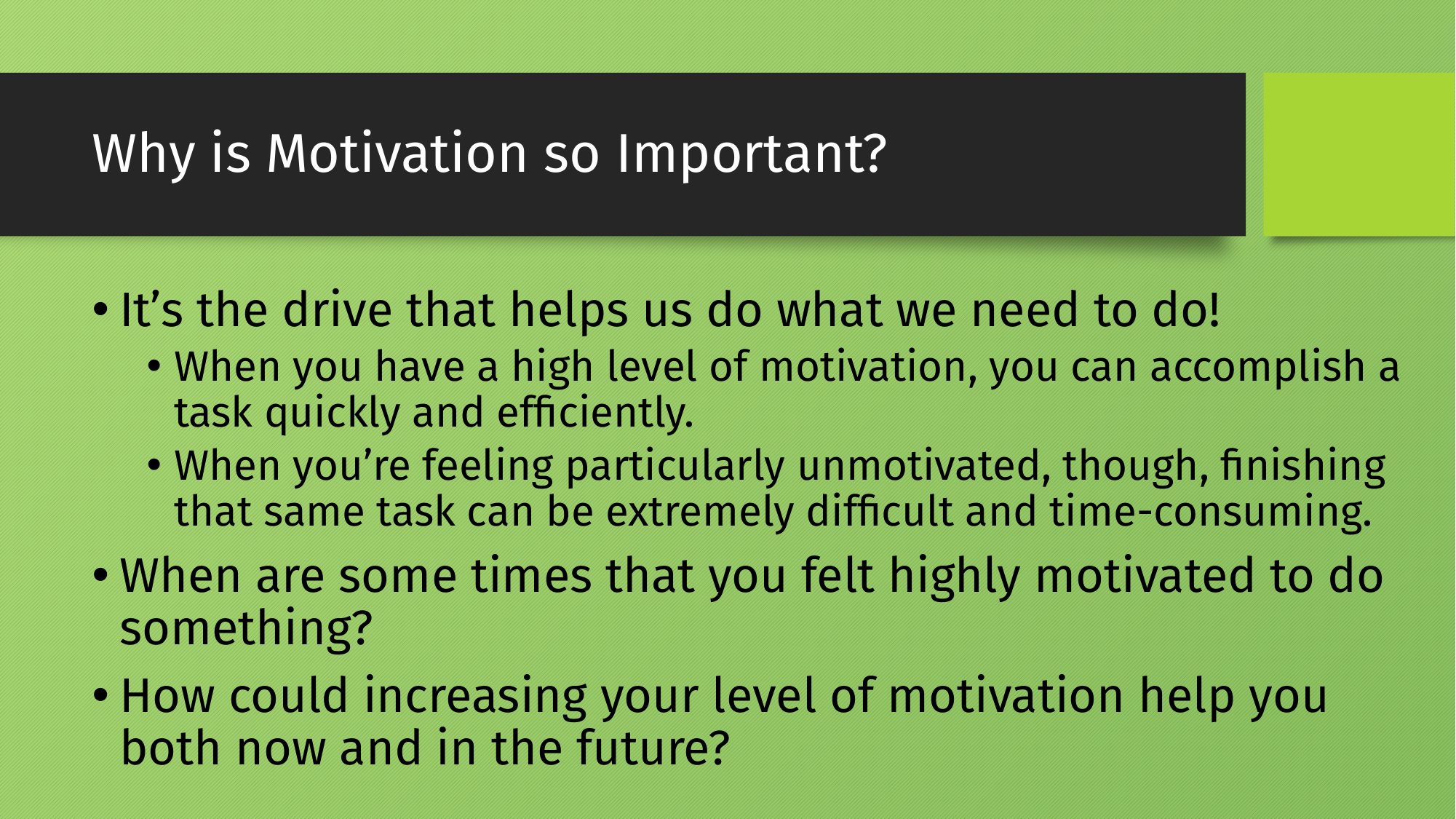

# Why is Motivation so Important?
It’s the drive that helps us do what we need to do!
When you have a high level of motivation, you can accomplish a task quickly and efficiently.
When you’re feeling particularly unmotivated, though, finishing that same task can be extremely difficult and time-consuming.
When are some times that you felt highly motivated to do something?
How could increasing your level of motivation help you both now and in the future?